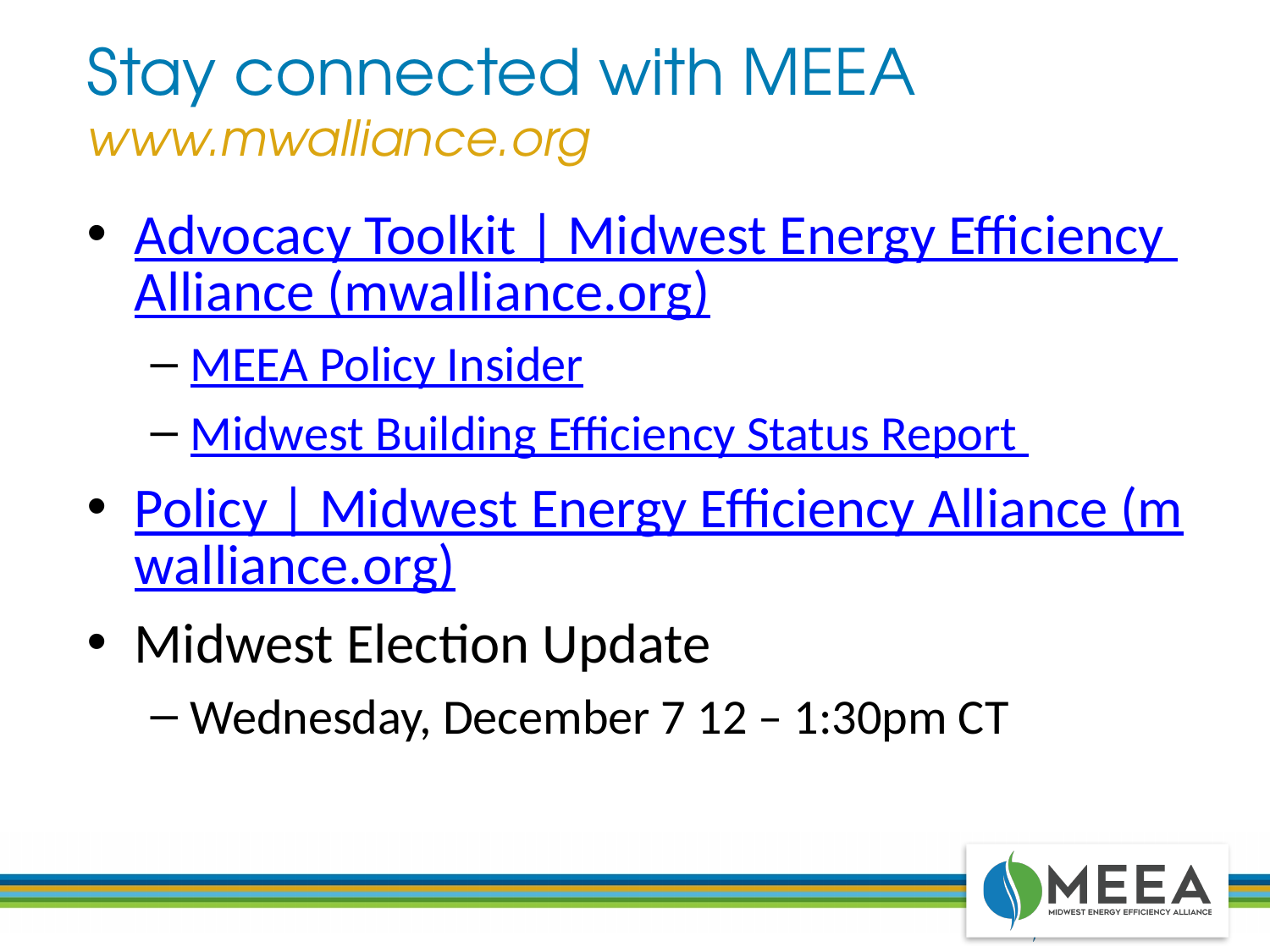

# Stay connected with MEEA
www.mwalliance.org
Advocacy Toolkit | Midwest Energy Efficiency Alliance (mwalliance.org)
MEEA Policy Insider
Midwest Building Efficiency Status Report
Policy | Midwest Energy Efficiency Alliance (mwalliance.org)
Midwest Election Update
Wednesday, December 7 12 – 1:30pm CT